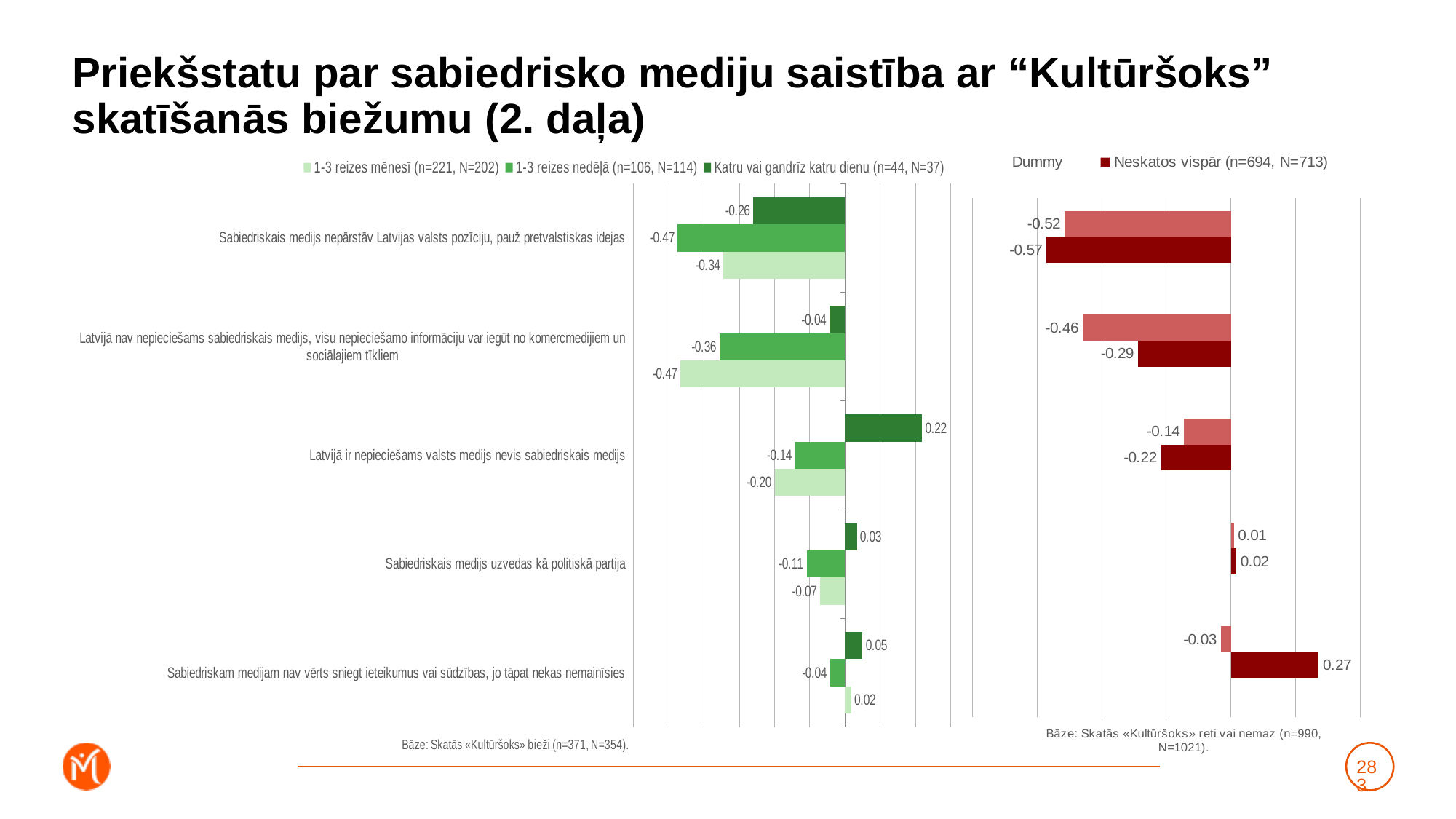

# Priekšstatu par sabiedrisko mediju saistība ar “Kultūršoks” skatīšanās biežumu (2. daļa)

### Chart

| Category | Katru vai gandrīz katru dienu (n=44, N=37) | 1-3 reizes nedēļā (n=106, N=114) | 1-3 reizes mēnesī (n=221, N=202) |
|---|---|---|---|
| Sabiedriskais medijs nepārstāv Latvijas valsts pozīciju, pauž pretvalstiskas idejas | -0.2600409282596454 | -0.47479819894178416 | -0.34471606323932047 |
| Latvijā nav nepieciešams sabiedriskais medijs, visu nepieciešamo informāciju var iegūt no komercmedijiem un sociālajiem tīkliem | -0.04441308833731238 | -0.35590871855367395 | -0.46640683062135463 |
| Latvijā ir nepieciešams valsts medijs nevis sabiedriskais medijs | 0.2186908758728162 | -0.14252281149870646 | -0.19970946053800687 |
| Sabiedriskais medijs uzvedas kā politiskā partija | 0.03341718616526212 | -0.10821440658559767 | -0.07059878763640046 |
| Sabiedriskam medijam nav vērts sniegt ieteikumus vai sūdzības, jo tāpat nekas nemainīsies | 0.04963070873112692 | -0.04259536249952442 | 0.017487450217976232 |

### Chart

| Category | Retāk (n=296, N=308) | Neskatos vispār (n=694, N=713) | Dummy |
|---|---|---|---|
| Sabiedriskais medijs nepārstāv Latvijas valsts pozīciju, pauž pretvalstiskas idejas | -0.5151402925008544 | -0.5707776718766513 | 0.001 |
| Latvijā nav nepieciešams sabiedriskais medijs, visu nepieciešamo informāciju var iegūt no komercmedijiem un sociālajiem tīkliem | -0.45953773821470284 | -0.28782714679729815 | 0.001 |
| Latvijā ir nepieciešams valsts medijs nevis sabiedriskais medijs | -0.1446460406523225 | -0.2164361154219301 | 0.001 |
| Sabiedriskais medijs uzvedas kā politiskā partija | 0.009075769719834847 | 0.016304519860084563 | 0.001 |
| Sabiedriskam medijam nav vērts sniegt ieteikumus vai sūdzības, jo tāpat nekas nemainīsies | -0.031809987250061705 | 0.27171204423912126 | 0.001 |
283